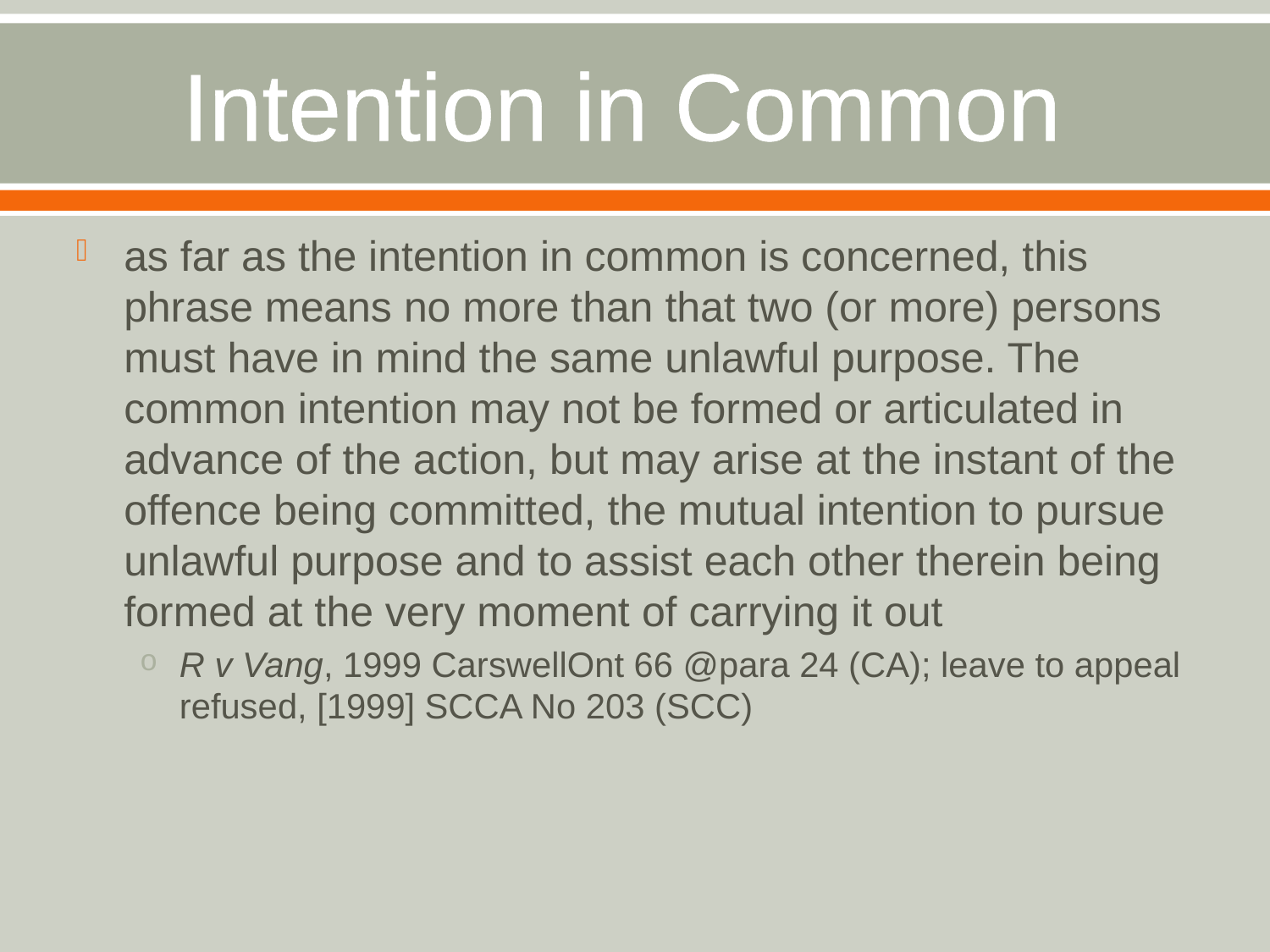

# Intention in Common
as far as the intention in common is concerned, this phrase means no more than that two (or more) persons must have in mind the same unlawful purpose. The common intention may not be formed or articulated in advance of the action, but may arise at the instant of the offence being committed, the mutual intention to pursue unlawful purpose and to assist each other therein being formed at the very moment of carrying it out
R v Vang, 1999 CarswellOnt 66 @para 24 (CA); leave to appeal refused, [1999] SCCA No 203 (SCC)